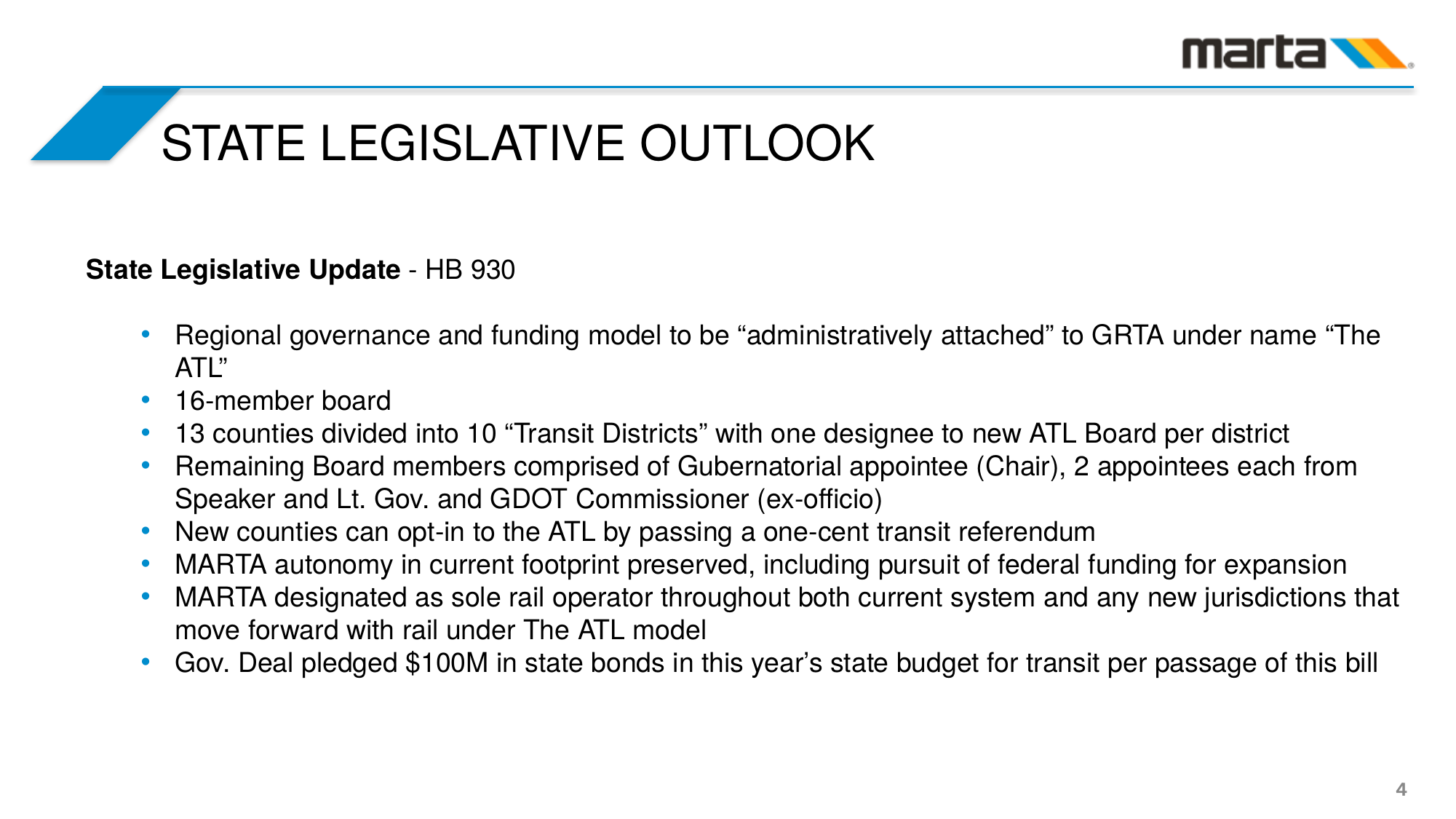

STATE LEGISLATIVE OUTLOOK

State Legislative Update - HB 930

Regional governance and funding model to be “administratively attached” to GRTA under name “The ATL”
16-member board
13 counties divided into 10 “Transit Districts” with one designee to new ATL Board per district
Remaining Board members comprised of Gubernatorial appointee (Chair), 2 appointees each from Speaker and Lt. Gov. and GDOT Commissioner (ex-officio)
New counties can opt-in to the ATL by passing a one-cent transit referendum
MARTA autonomy in current footprint preserved, including pursuit of federal funding for expansion
MARTA designated as sole rail operator throughout both current system and any new jurisdictions that move forward with rail under The ATL model
Gov. Deal pledged $100M in state bonds in this year’s state budget for transit per passage of this bill
4